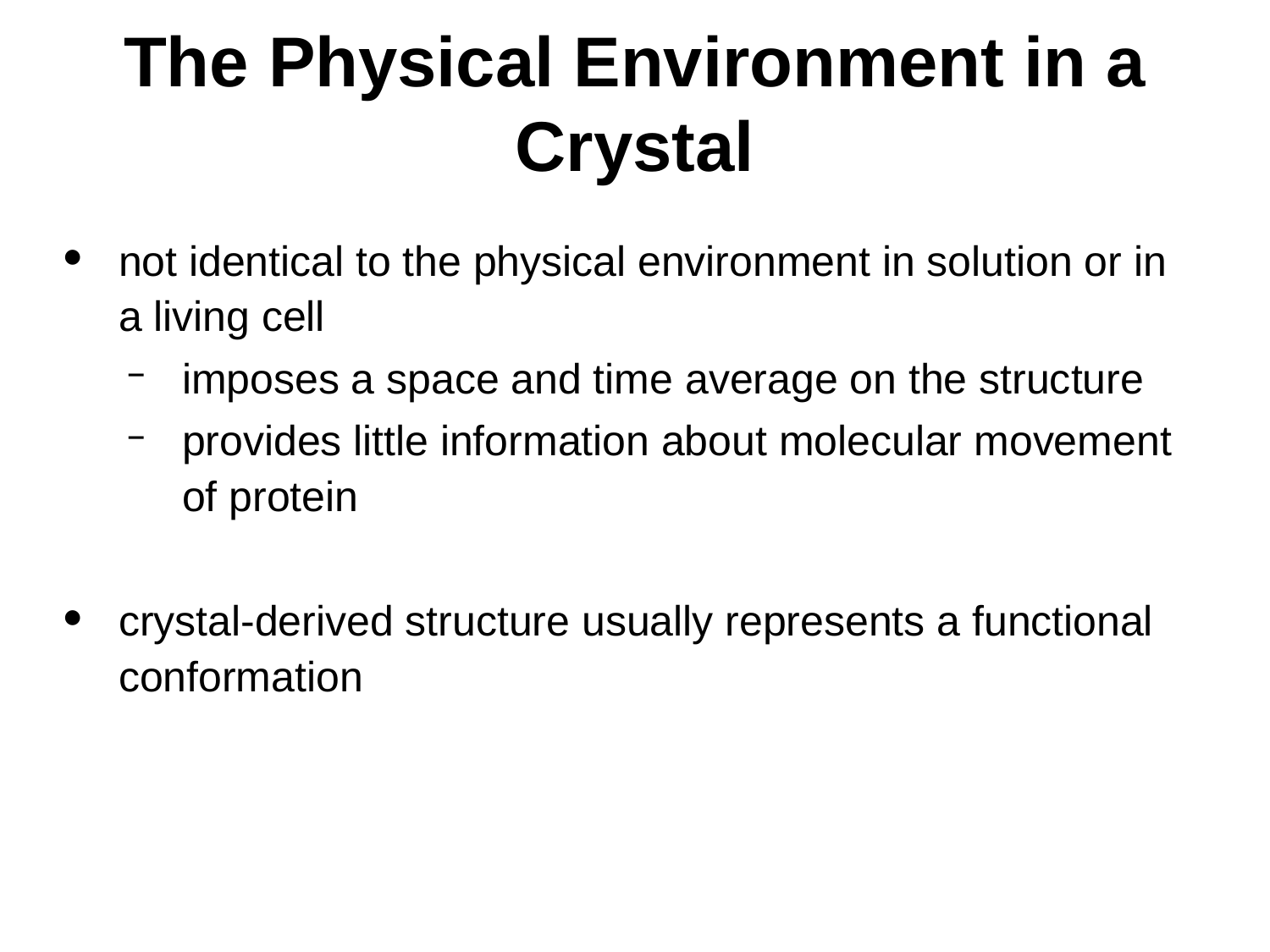

# The Physical Environment in a Crystal
not identical to the physical environment in solution or in a living cell
imposes a space and time average on the structure
provides little information about molecular movement of protein

crystal-derived structure usually represents a functional conformation